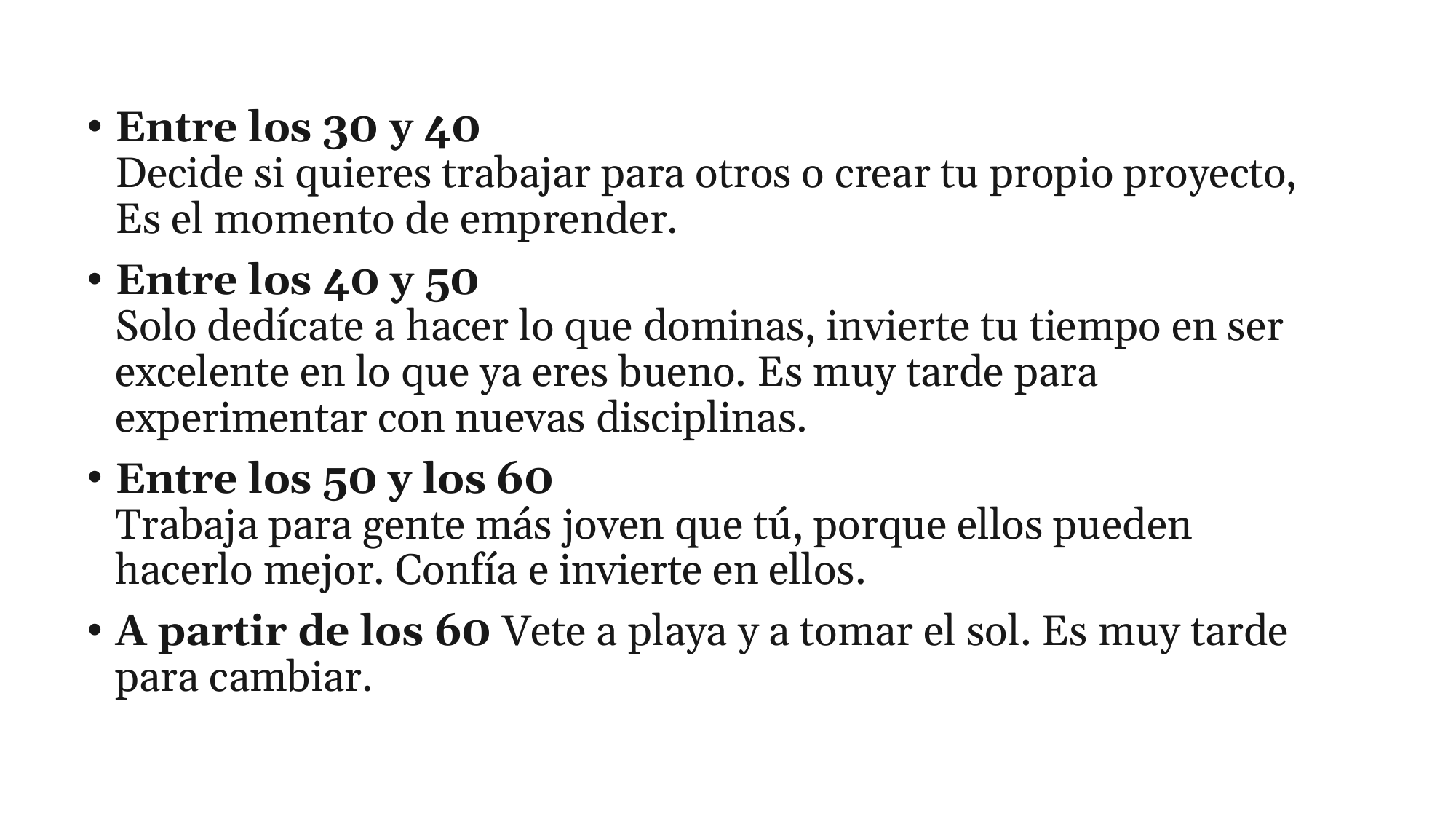

Entre los 30 y 40
Decide si quieres trabajar para otros o crear tu propio proyecto, Es el momento de emprender.
Entre los 40 y 50
Solo dedícate a hacer lo que dominas, invierte tu tiempo en ser excelente en lo que ya eres bueno. Es muy tarde para experimentar con nuevas disciplinas.
Entre los 50 y los 60 
Trabaja para gente más joven que tú, porque ellos pueden hacerlo mejor. Confía e invierte en ellos.
A partir de los 60 Vete a playa y a tomar el sol. Es muy tarde para cambiar.